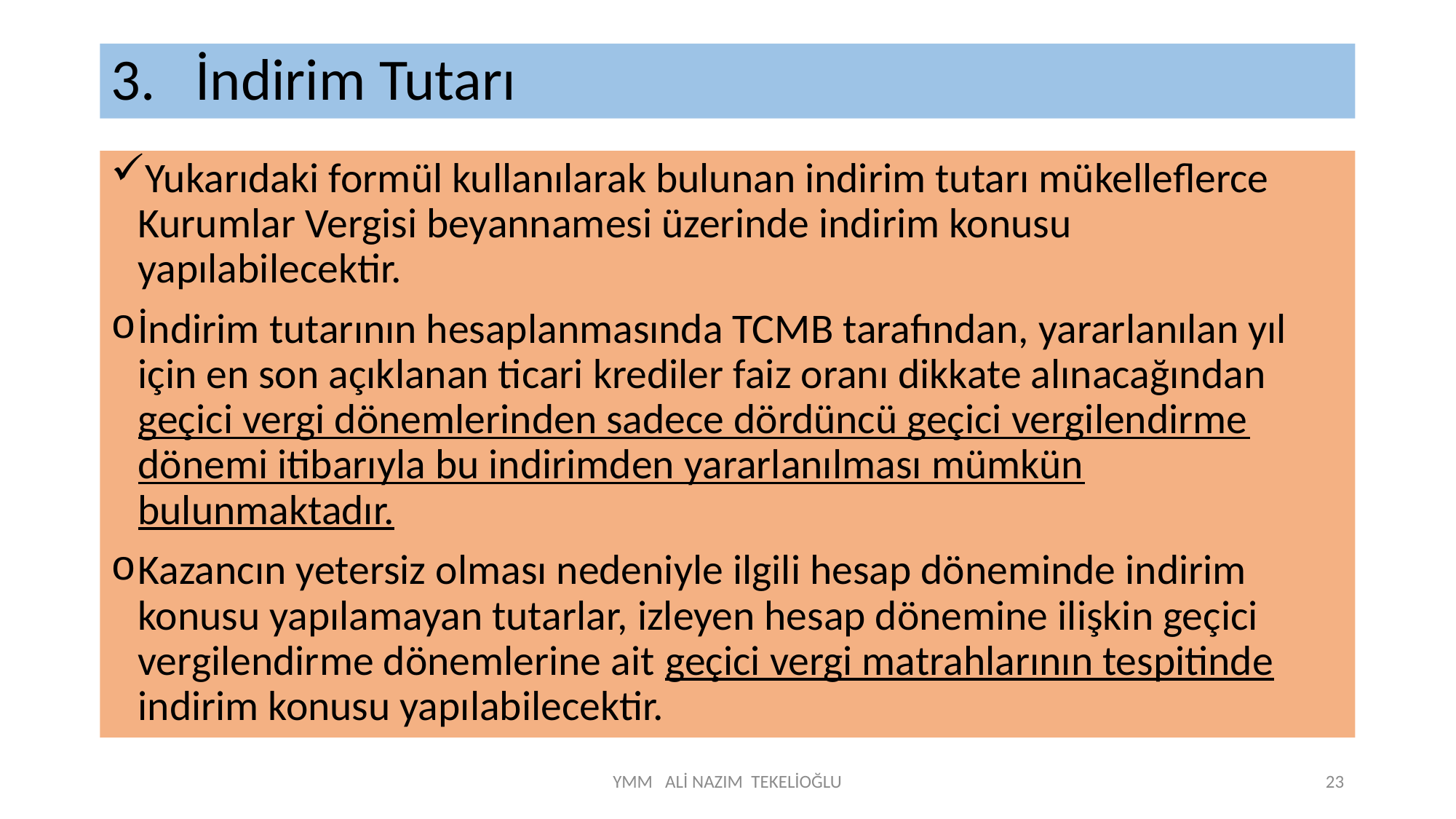

# 3.   İndirim Tutarı
Yukarıdaki formül kullanılarak bulunan indirim tutarı mükelleflerce Kurumlar Vergisi beyannamesi üzerinde indirim konusu yapılabilecektir.
İndirim tutarının hesaplanmasında TCMB tarafından, yararlanılan yıl için en son açıklanan ticari krediler faiz oranı dikkate alınacağından geçici vergi dönemlerinden sadece dördüncü geçici vergilendirme dönemi itibarıyla bu indirimden yararlanılması mümkün bulunmaktadır.
Kazancın yetersiz olması nedeniyle ilgili hesap döneminde indirim konusu yapılamayan tutarlar, izleyen hesap dönemine ilişkin geçici vergilendirme dönemlerine ait geçici vergi matrahlarının tespitinde indirim konusu yapılabilecektir.
YMM   ALİ NAZIM  TEKELİOĞLU
23